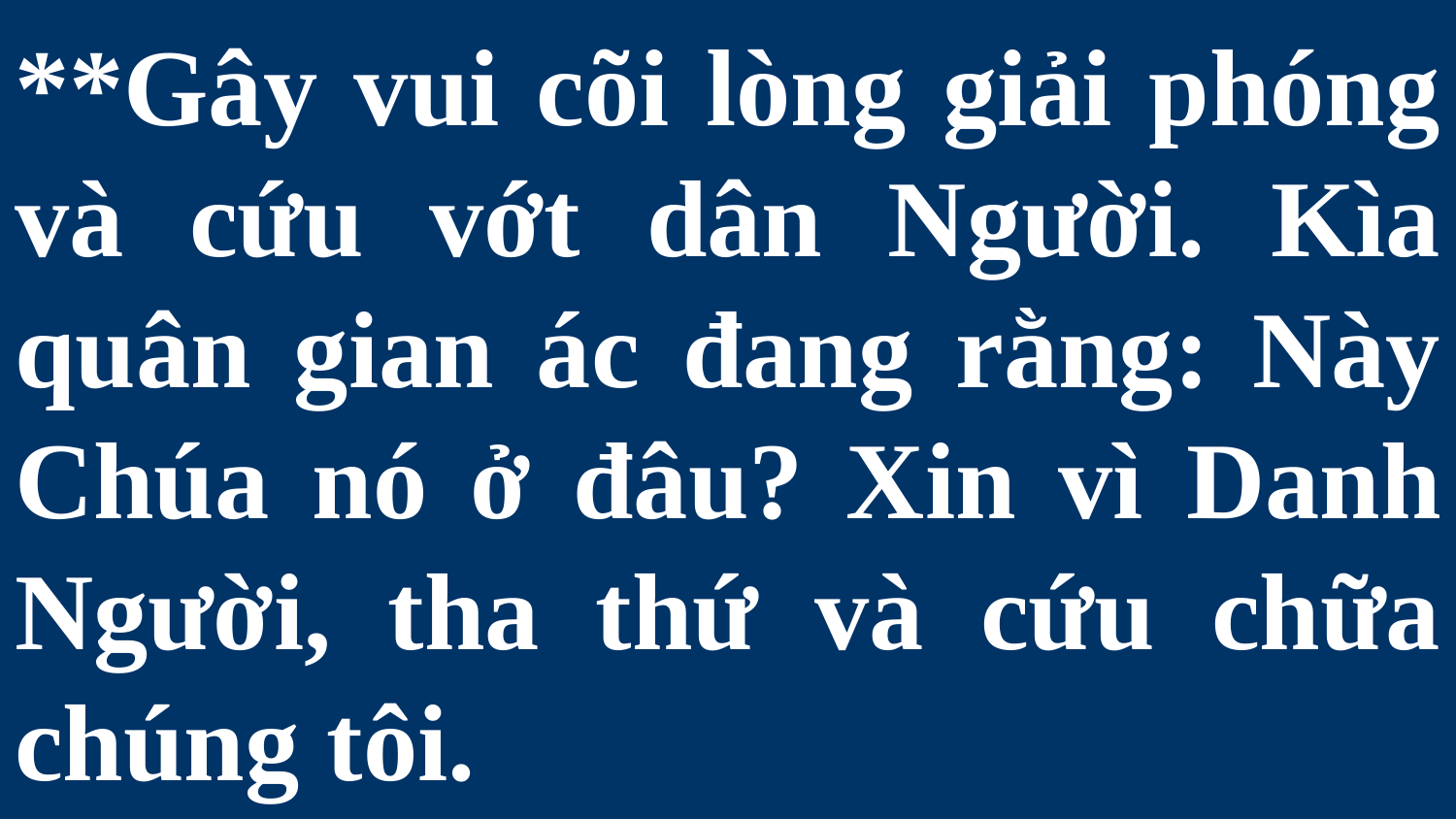

# **Gây vui cõi lòng giải phóng và cứu vớt dân Người. Kìa quân gian ác đang rằng: Này Chúa nó ở đâu? Xin vì Danh Người, tha thứ và cứu chữa chúng tôi.